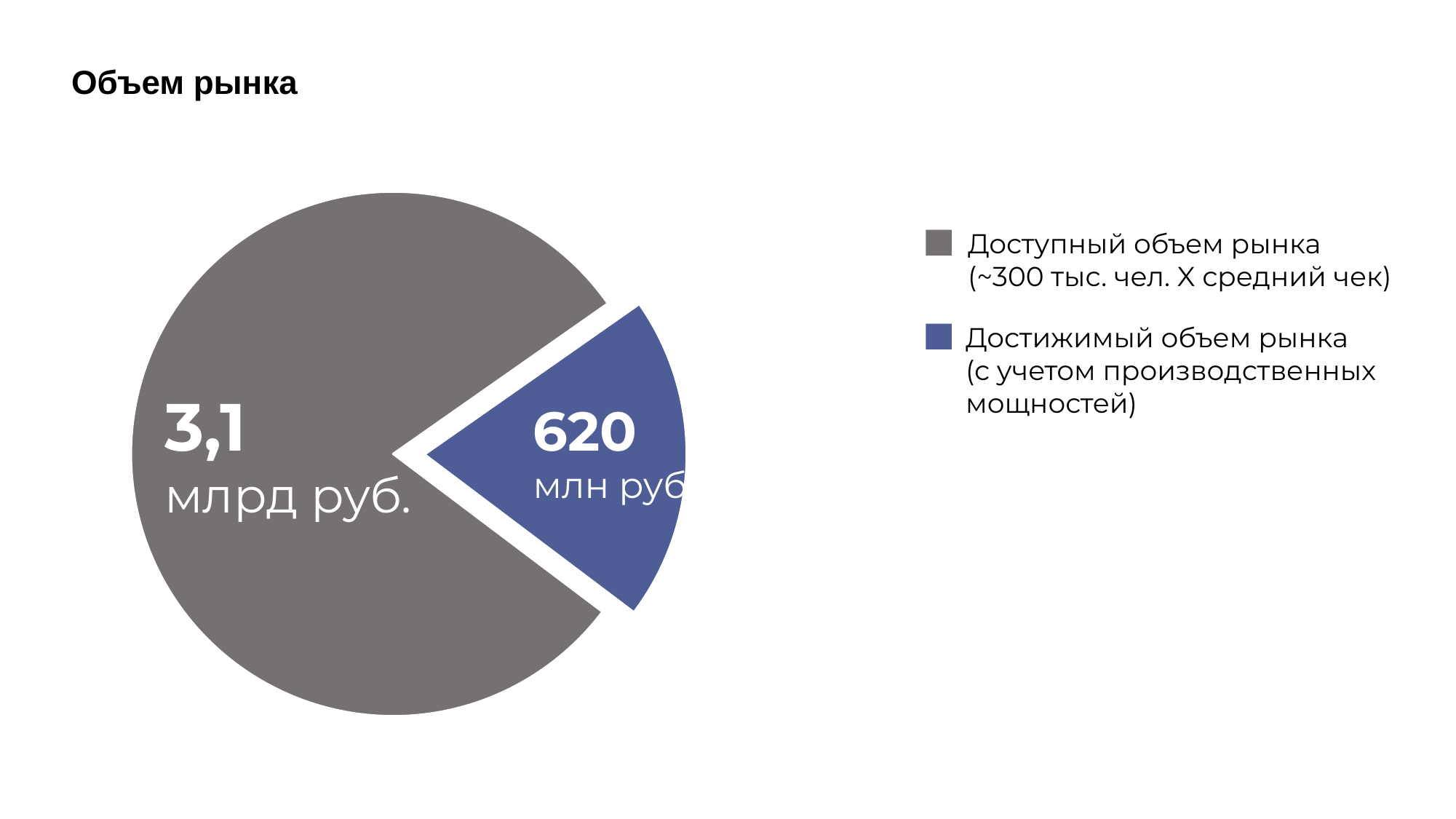

Объем рынка

### Chart

| Category | Продажи |
|---|---|
| Кв. 1 | 80.0 |
| Кв. 2 | 20.0 |
Доступный объем рынка
(~300 тыс. чел. X средний чек)

Достижимый объем рынка
(с учетом производственных мощностей)

3,1
млрд руб.
620
млн руб.